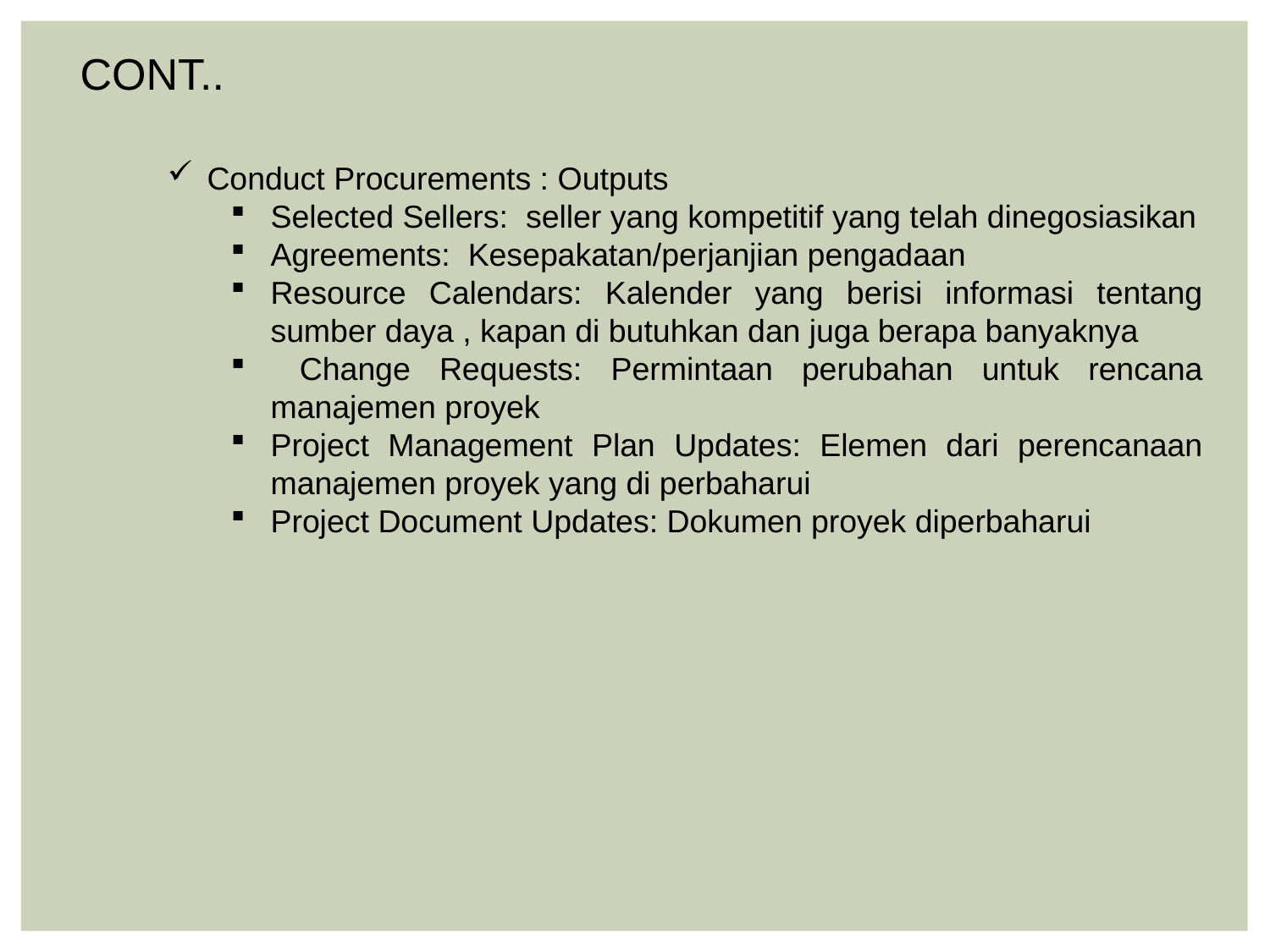

CONT..
Conduct Procurements : Outputs
Selected Sellers:  seller yang kompetitif yang telah dinegosiasikan
Agreements:  Kesepakatan/perjanjian pengadaan
Resource Calendars: Kalender yang berisi informasi tentang sumber daya , kapan di butuhkan dan juga berapa banyaknya
 Change Requests: Permintaan perubahan untuk rencana manajemen proyek
Project Management Plan Updates: Elemen dari perencanaan manajemen proyek yang di perbaharui
Project Document Updates: Dokumen proyek diperbaharui